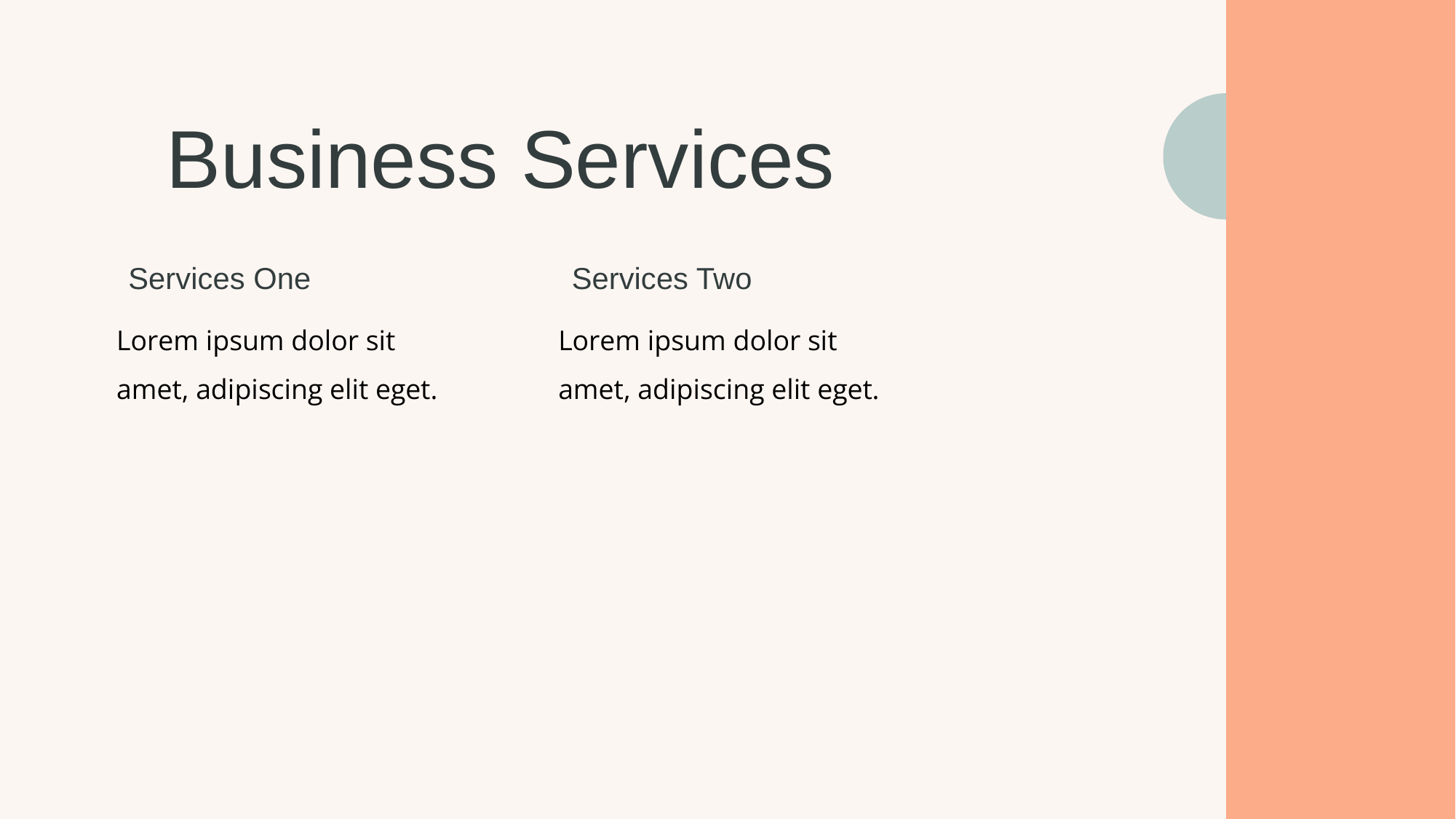

Business Services
Services One
Lorem ipsum dolor sit amet, adipiscing elit eget.
Services Two
Lorem ipsum dolor sit amet, adipiscing elit eget.